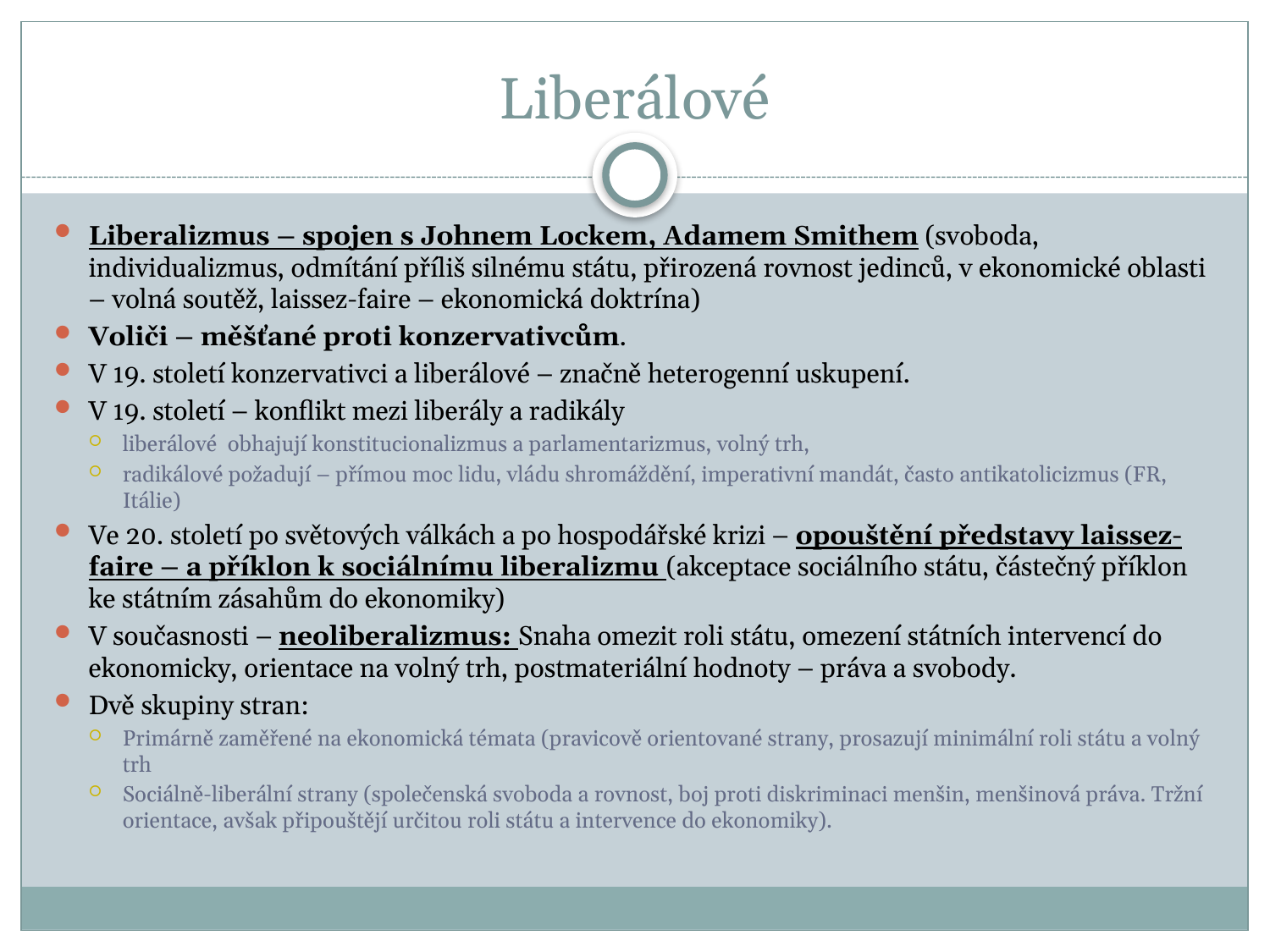

# Liberálové
Liberalizmus – spojen s Johnem Lockem, Adamem Smithem (svoboda, individualizmus, odmítání příliš silnému státu, přirozená rovnost jedinců, v ekonomické oblasti – volná soutěž, laissez-faire – ekonomická doktrína)
Voliči – měšťané proti konzervativcům.
V 19. století konzervativci a liberálové – značně heterogenní uskupení.
V 19. století – konflikt mezi liberály a radikály
liberálové  obhajují konstitucionalizmus a parlamentarizmus, volný trh,
radikálové požadují – přímou moc lidu, vládu shromáždění, imperativní mandát, často antikatolicizmus (FR, Itálie)
Ve 20. století po světových válkách a po hospodářské krizi – opouštění představy laissez-faire – a příklon k sociálnímu liberalizmu (akceptace sociálního státu, částečný příklon ke státním zásahům do ekonomiky)
V současnosti – neoliberalizmus: Snaha omezit roli státu, omezení státních intervencí do ekonomicky, orientace na volný trh, postmateriální hodnoty – práva a svobody.
Dvě skupiny stran:
Primárně zaměřené na ekonomická témata (pravicově orientované strany, prosazují minimální roli státu a volný trh
Sociálně-liberální strany (společenská svoboda a rovnost, boj proti diskriminaci menšin, menšinová práva. Tržní orientace, avšak připouštějí určitou roli státu a intervence do ekonomiky).